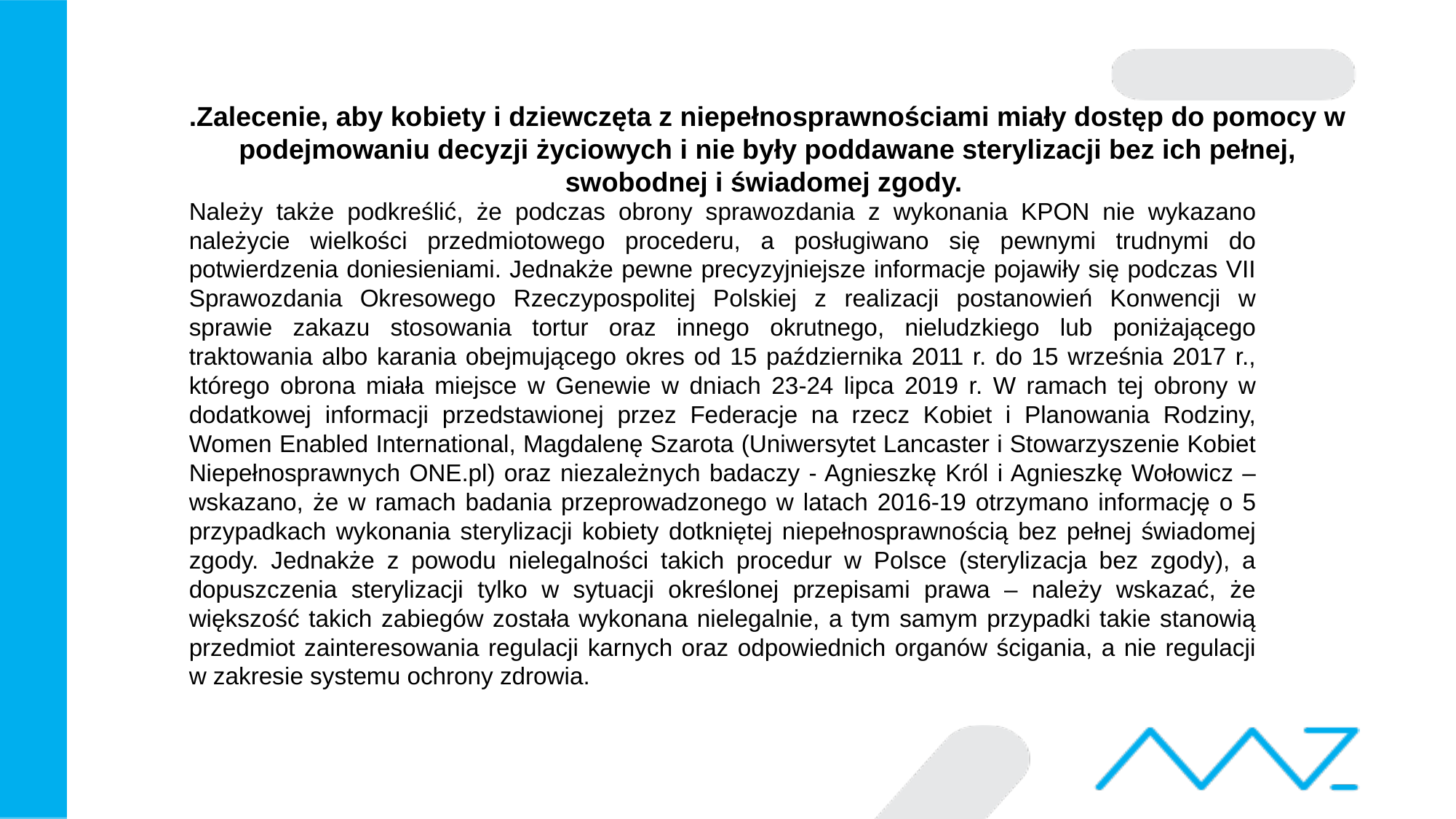

# .Zalecenie, aby kobiety i dziewczęta z niepełnosprawnościami miały dostęp do pomocy w podejmowaniu decyzji życiowych i nie były poddawane sterylizacji bez ich pełnej, swobodnej i świadomej zgody.
Należy także podkreślić, że podczas obrony sprawozdania z wykonania KPON nie wykazano należycie wielkości przedmiotowego procederu, a posługiwano się pewnymi trudnymi do potwierdzenia doniesieniami. Jednakże pewne precyzyjniejsze informacje pojawiły się podczas VII Sprawozdania Okresowego Rzeczypospolitej Polskiej z realizacji postanowień Konwencji w sprawie zakazu stosowania tortur oraz innego okrutnego, nieludzkiego lub poniżającego traktowania albo karania obejmującego okres od 15 października 2011 r. do 15 września 2017 r., którego obrona miała miejsce w Genewie w dniach 23-24 lipca 2019 r. W ramach tej obrony w dodatkowej informacji przedstawionej przez Federacje na rzecz Kobiet i Planowania Rodziny, Women Enabled International, Magdalenę Szarota (Uniwersytet Lancaster i Stowarzyszenie Kobiet Niepełnosprawnych ONE.pl) oraz niezależnych badaczy - Agnieszkę Król i Agnieszkę Wołowicz – wskazano, że w ramach badania przeprowadzonego w latach 2016-19 otrzymano informację o 5 przypadkach wykonania sterylizacji kobiety dotkniętej niepełnosprawnością bez pełnej świadomej zgody. Jednakże z powodu nielegalności takich procedur w Polsce (sterylizacja bez zgody), a dopuszczenia sterylizacji tylko w sytuacji określonej przepisami prawa – należy wskazać, że większość takich zabiegów została wykonana nielegalnie, a tym samym przypadki takie stanowią przedmiot zainteresowania regulacji karnych oraz odpowiednich organów ścigania, a nie regulacji w zakresie systemu ochrony zdrowia.